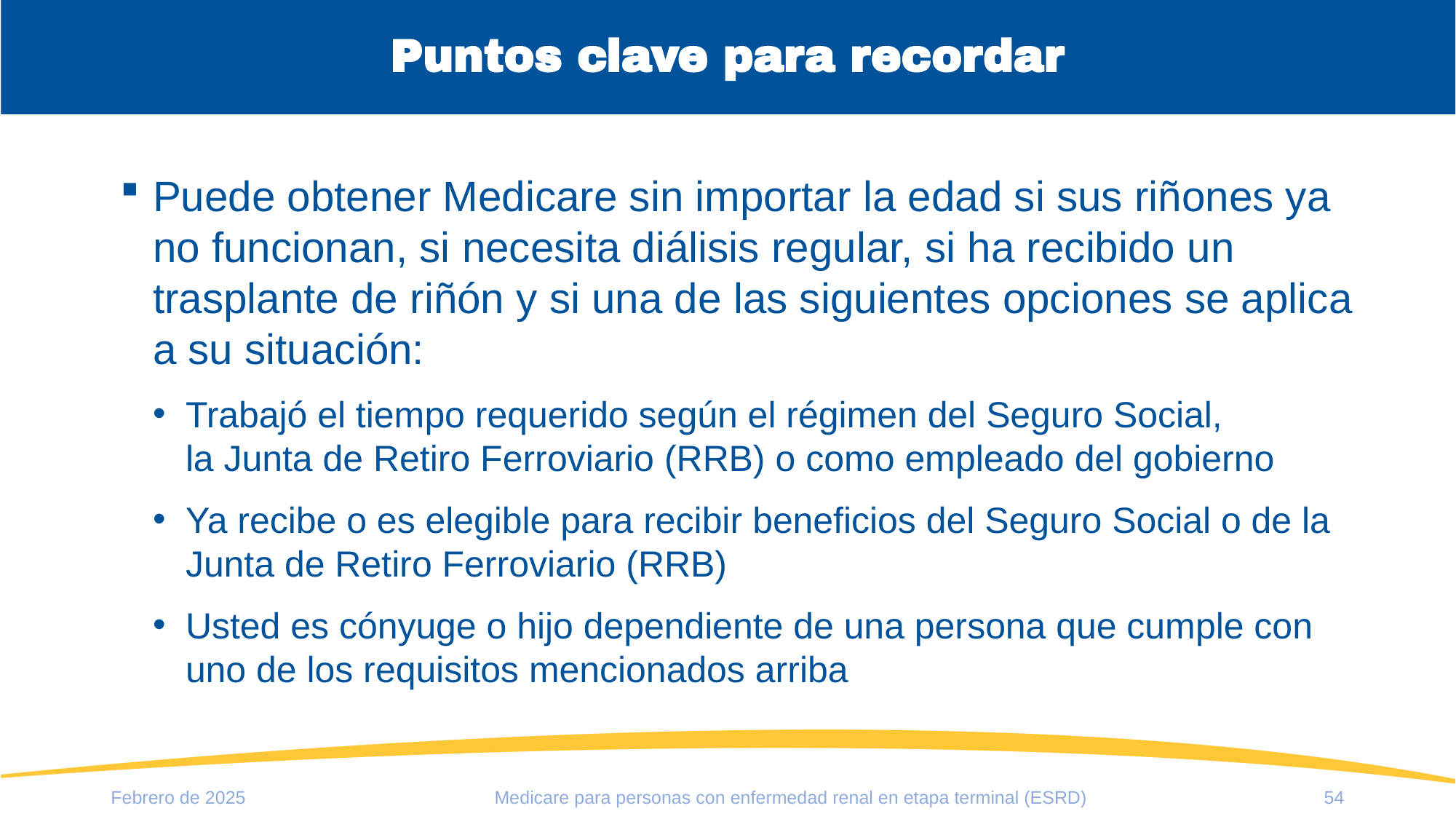

# Puntos clave para recordar
Puede obtener Medicare sin importar la edad si sus riñones ya no funcionan, si necesita diálisis regular, si ha recibido un trasplante de riñón y si una de las siguientes opciones se aplica a su situación:
Trabajó el tiempo requerido según el régimen del Seguro Social,
la Junta de Retiro Ferroviario (RRB) o como empleado del gobierno
Ya recibe o es elegible para recibir beneficios del Seguro Social o de la Junta de Retiro Ferroviario (RRB)
Usted es cónyuge o hijo dependiente de una persona que cumple con uno de los requisitos mencionados arriba
Febrero de 2025
Medicare para personas con enfermedad renal en etapa terminal (ESRD)
54